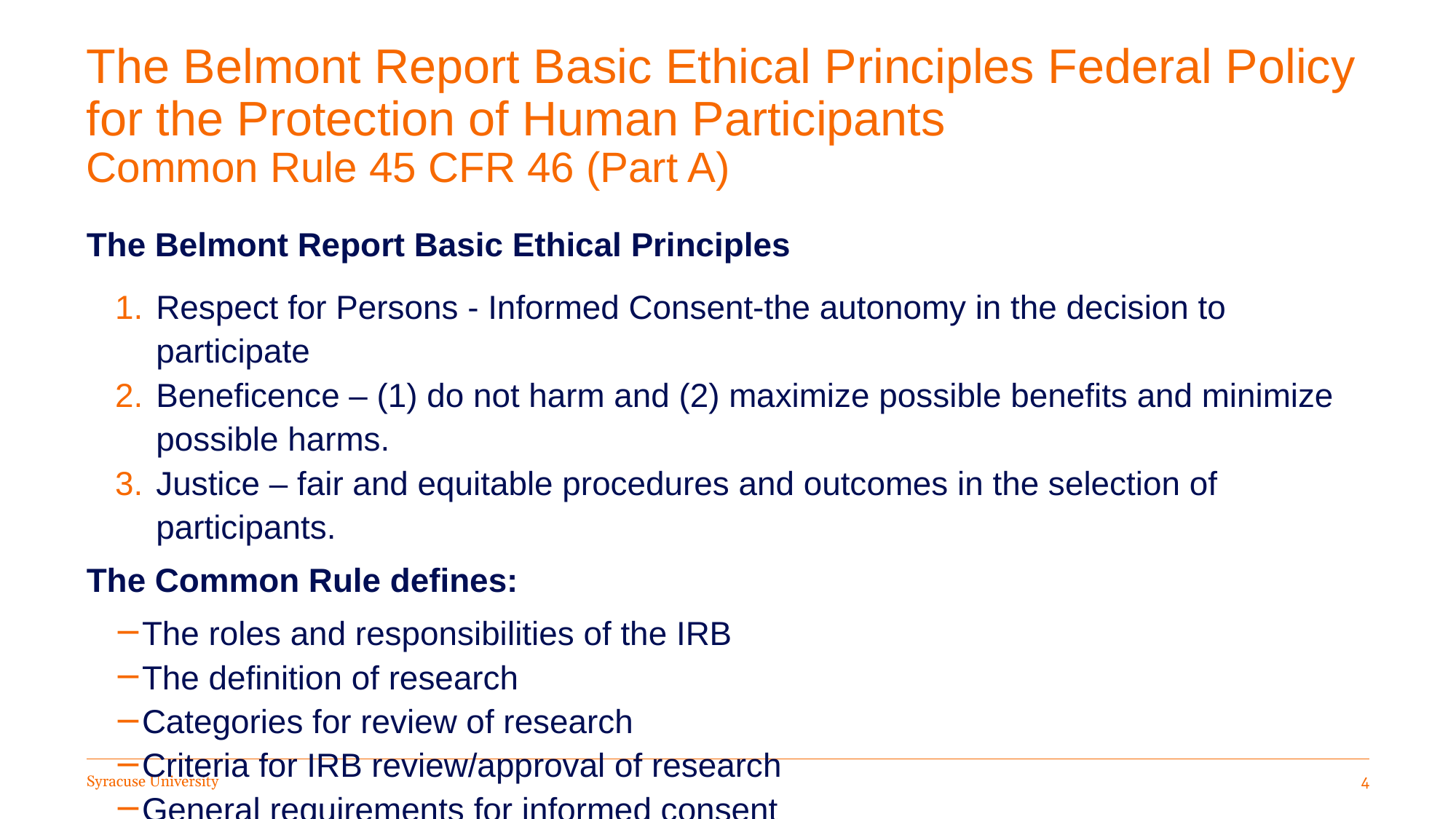

# The Belmont Report Basic Ethical Principles Federal Policy for the Protection of Human Participants Common Rule 45 CFR 46 (Part A)
The Belmont Report Basic Ethical Principles
Respect for Persons - Informed Consent-the autonomy in the decision to participate
Beneficence – (1) do not harm and (2) maximize possible benefits and minimize possible harms.
Justice – fair and equitable procedures and outcomes in the selection of participants.
The Common Rule defines:
The roles and responsibilities of the IRB
The definition of research
Categories for review of research
Criteria for IRB review/approval of research
General requirements for informed consent